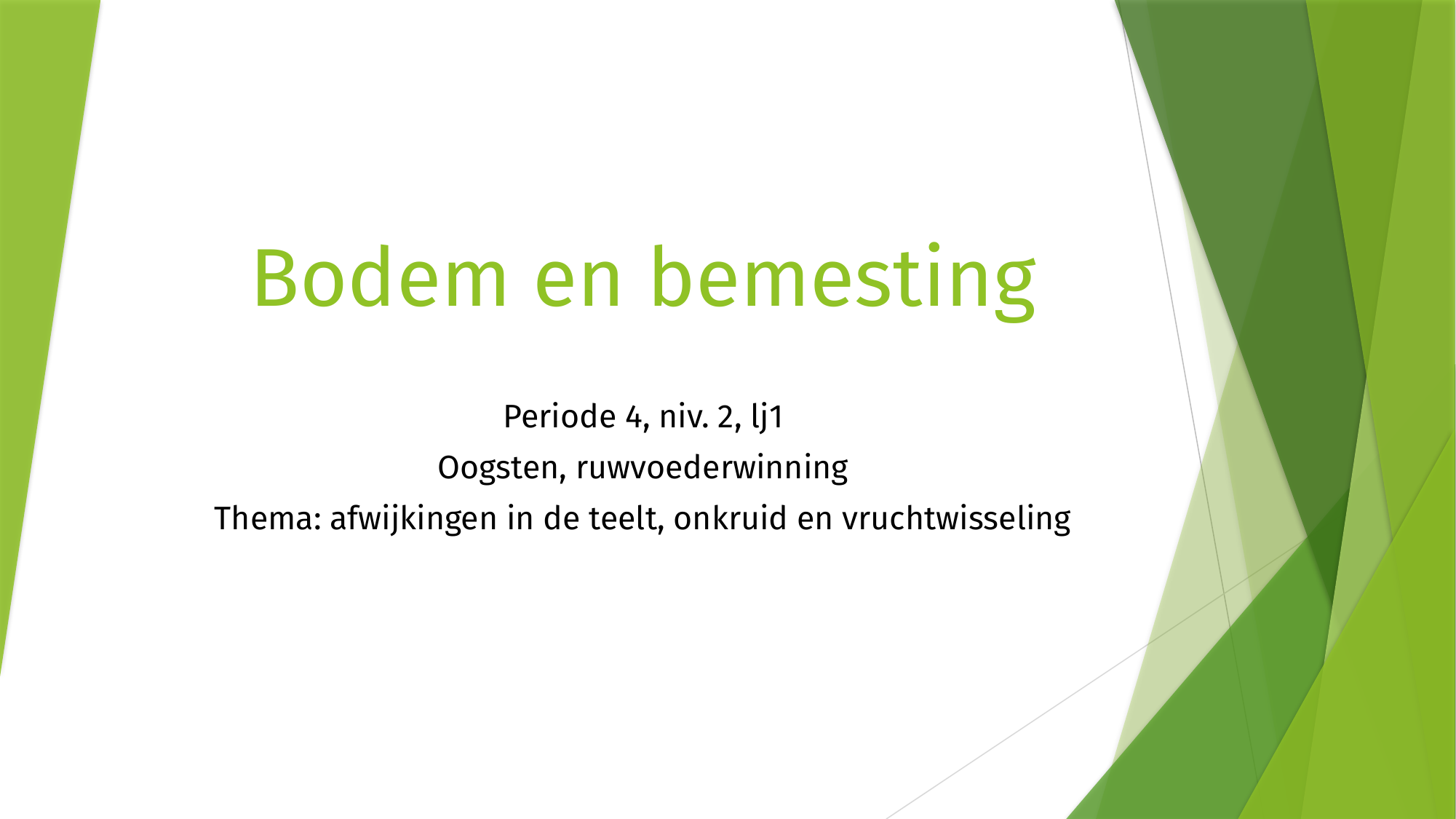

# Bodem en bemesting
Periode 4, niv. 2, lj1
Oogsten, ruwvoederwinning
Thema: afwijkingen in de teelt, onkruid en vruchtwisseling